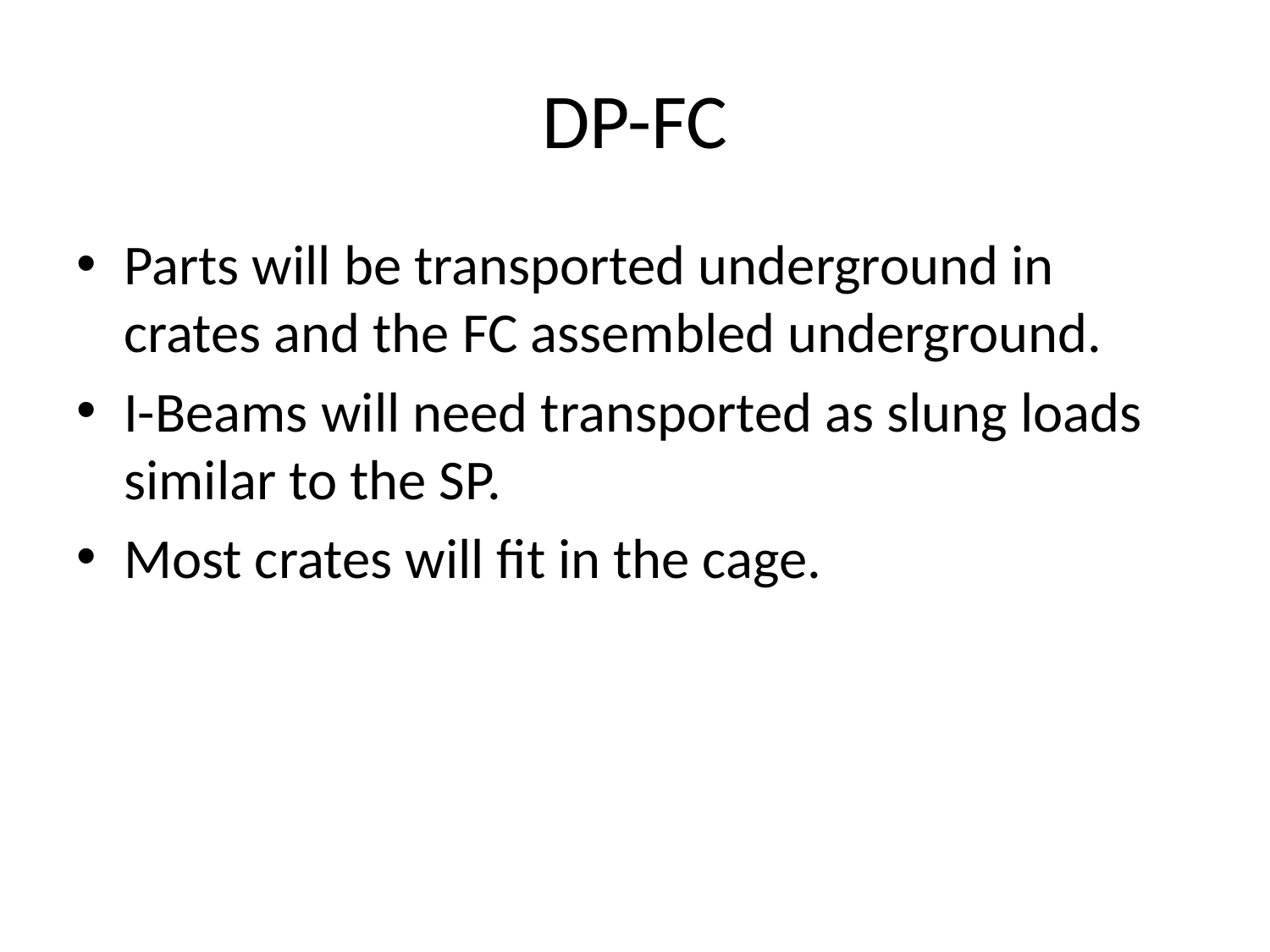

# DP-FC
Parts will be transported underground in crates and the FC assembled underground.
I-Beams will need transported as slung loads similar to the SP.
Most crates will fit in the cage.